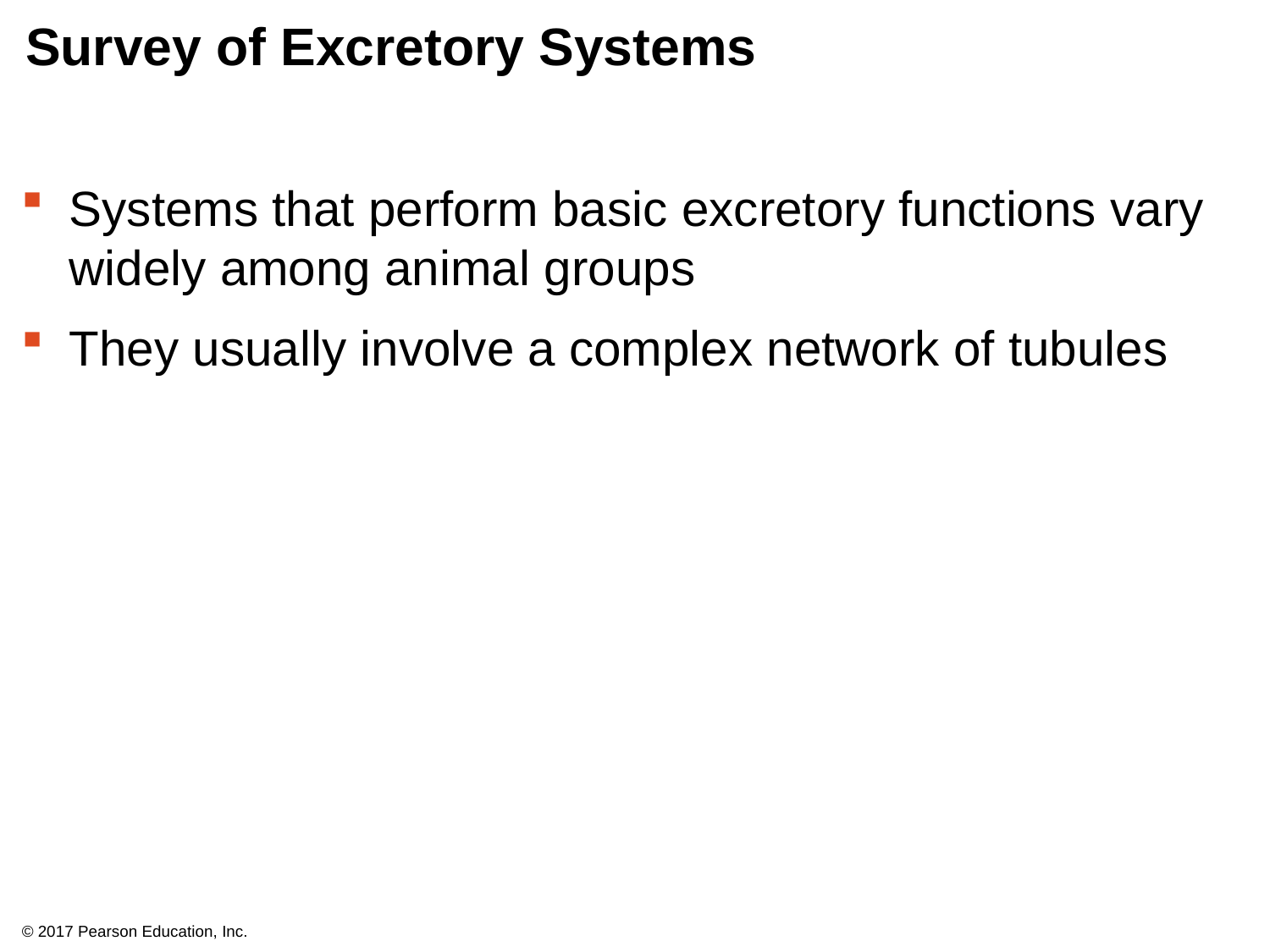

# Survey of Excretory Systems
Systems that perform basic excretory functions vary widely among animal groups
They usually involve a complex network of tubules
© 2017 Pearson Education, Inc.